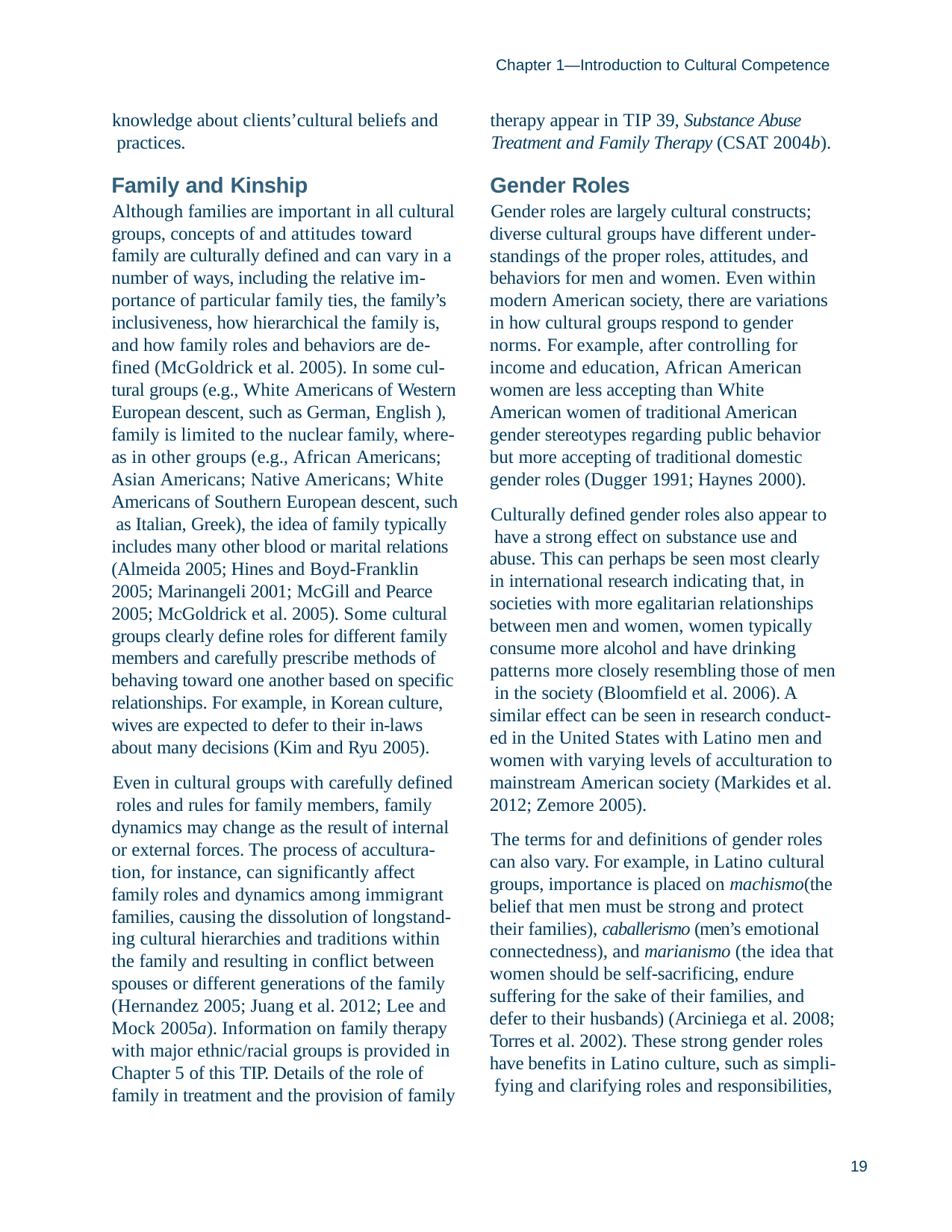

Chapter 1—Introduction to Cultural Competence
knowledge about clients’cultural beliefs and  practices.
therapy appear in TIP 39, Substance Abuse  Treatment and Family Therapy (CSAT 2004b).
Family and Kinship
Although families are important in all cultural  groups, concepts of and attitudes toward  family are culturally defined and can vary in a  number of ways, including the relative im-  portance of particular family ties, the family’s  inclusiveness, how hierarchical the family is,  and how family roles and behaviors are de-  fined (McGoldrick et al. 2005). In some cul-  tural groups (e.g., White Americans of Western  European descent, such as German, English ),  family is limited to the nuclear family, where-  as in other groups (e.g., African Americans;  Asian Americans; Native Americans; White  Americans of Southern European descent, such  as Italian, Greek), the idea of family typically  includes many other blood or marital relations  (Almeida 2005; Hines and Boyd-Franklin  2005; Marinangeli 2001; McGill and Pearce  2005; McGoldrick et al. 2005). Some cultural  groups clearly define roles for different family  members and carefully prescribe methods of  behaving toward one another based on specific  relationships. For example, in Korean culture,  wives are expected to defer to their in-laws  about many decisions (Kim and Ryu 2005).
Even in cultural groups with carefully defined  roles and rules for family members, family  dynamics may change as the result of internal  or external forces. The process of accultura-  tion, for instance, can significantly affect  family roles and dynamics among immigrant  families, causing the dissolution of longstand-  ing cultural hierarchies and traditions within  the family and resulting in conflict between  spouses or different generations of the family  (Hernandez 2005; Juang et al. 2012; Lee and  Mock 2005a). Information on family therapy  with major ethnic/racial groups is provided in  Chapter 5 of this TIP. Details of the role of  family in treatment and the provision of family
Gender Roles
Gender roles are largely cultural constructs;  diverse cultural groups have different under-  standings of the proper roles, attitudes, and  behaviors for men and women. Even within  modern American society, there are variations  in how cultural groups respond to gender  norms. For example, after controlling for  income and education, African American  women are less accepting than White  American women of traditional American  gender stereotypes regarding public behavior  but more accepting of traditional domestic  gender roles (Dugger 1991; Haynes 2000).
Culturally defined gender roles also appear to  have a strong effect on substance use and  abuse. This can perhaps be seen most clearly  in international research indicating that, in  societies with more egalitarian relationships  between men and women, women typically  consume more alcohol and have drinking
patterns more closely resembling those of men  in the society (Bloomfield et al. 2006). A  similar effect can be seen in research conduct-  ed in the United States with Latino men and  women with varying levels of acculturation to  mainstream American society (Markides et al.  2012; Zemore 2005).
The terms for and definitions of gender roles  can also vary. For example, in Latino cultural  groups, importance is placed on machismo(the  belief that men must be strong and protect  their families), caballerismo (men’s emotional  connectedness), and marianismo (the idea that  women should be self-sacrificing, endure  suffering for the sake of their families, and  defer to their husbands) (Arciniega et al. 2008;  Torres et al. 2002). These strong gender roles  have benefits in Latino culture, such as simpli-  fying and clarifying roles and responsibilities,
19